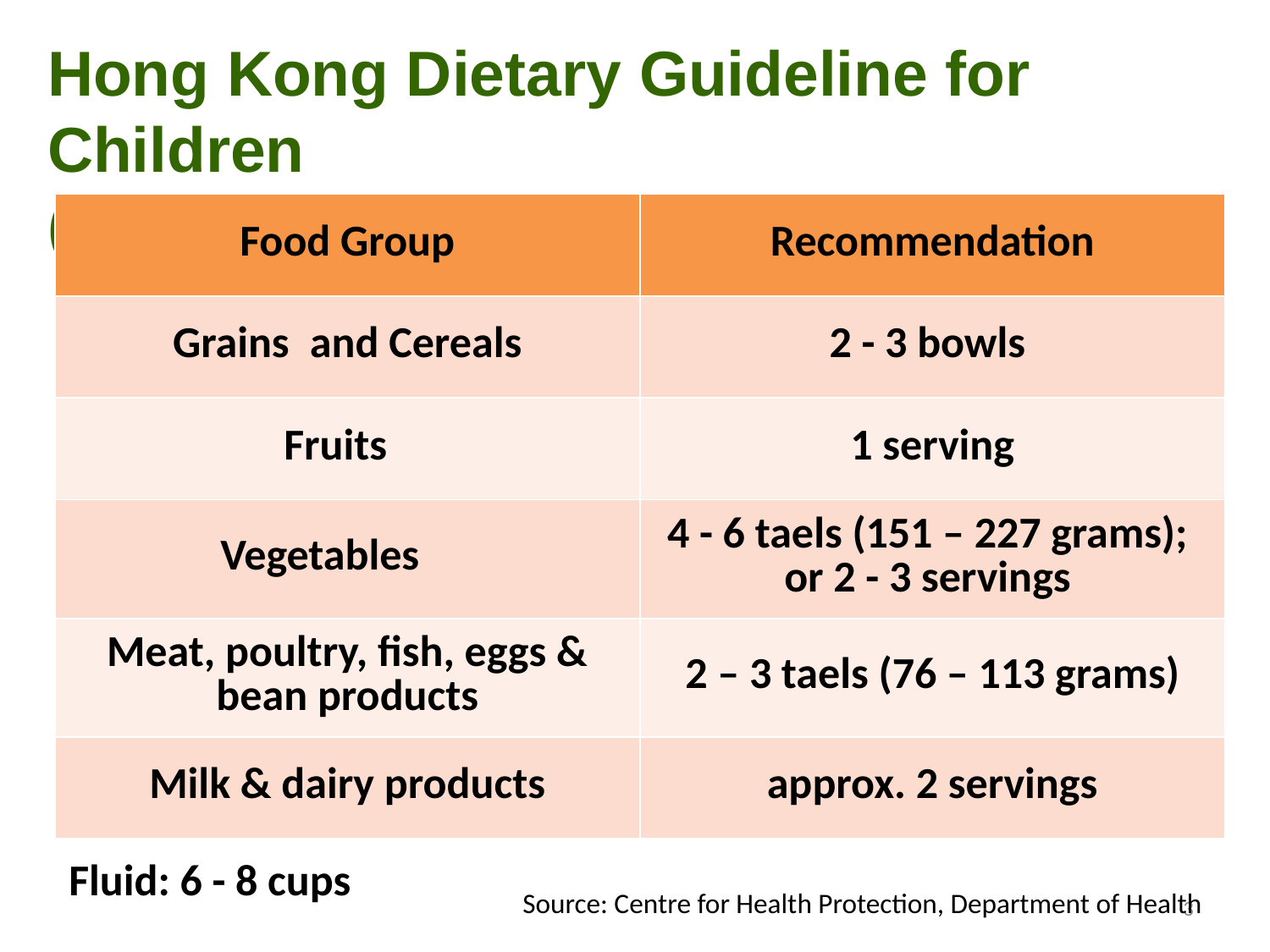

Hong Kong Dietary Guideline for Children
(aged 3 to 6)
| Food Group | Recommendation |
| --- | --- |
| Grains and Cereals | 2 - 3 bowls |
| Fruits | 1 serving |
| Vegetables | 4 - 6 taels (151 – 227 grams); or 2 - 3 servings |
| Meat, poultry, fish, eggs & bean products | 2 – 3 taels (76 – 113 grams) |
| Milk & dairy products | approx. 2 servings |
Fluid: 6 - 8 cups
Source: Centre for Health Protection, Department of Health
3